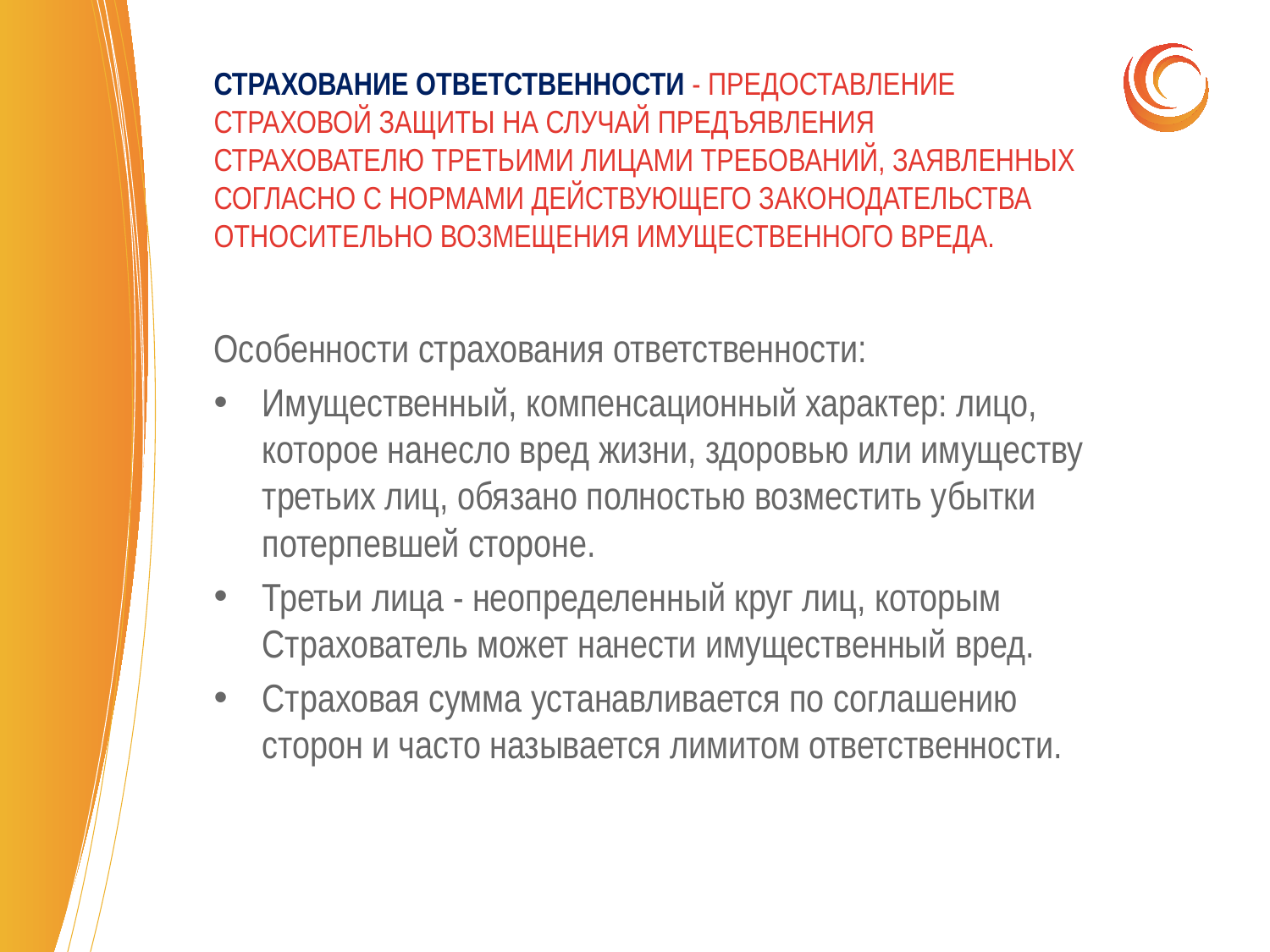

Страхование ответственности - предоставление страховой защиты на случай предъявления Страхователю третьими лицами требований, заявленных согласно с нормами действующего законодательства относительно возмещения имущественного вреда.
Особенности страхования ответственности:
Имущественный, компенсационный характер: лицо, которое нанесло вред жизни, здоровью или имуществу третьих лиц, обязано полностью возместить убытки потерпевшей стороне.
Третьи лица - неопределенный круг лиц, которым Страхователь может нанести имущественный вред.
Страховая сумма устанавливается по соглашению сторон и часто называется лимитом ответственности.